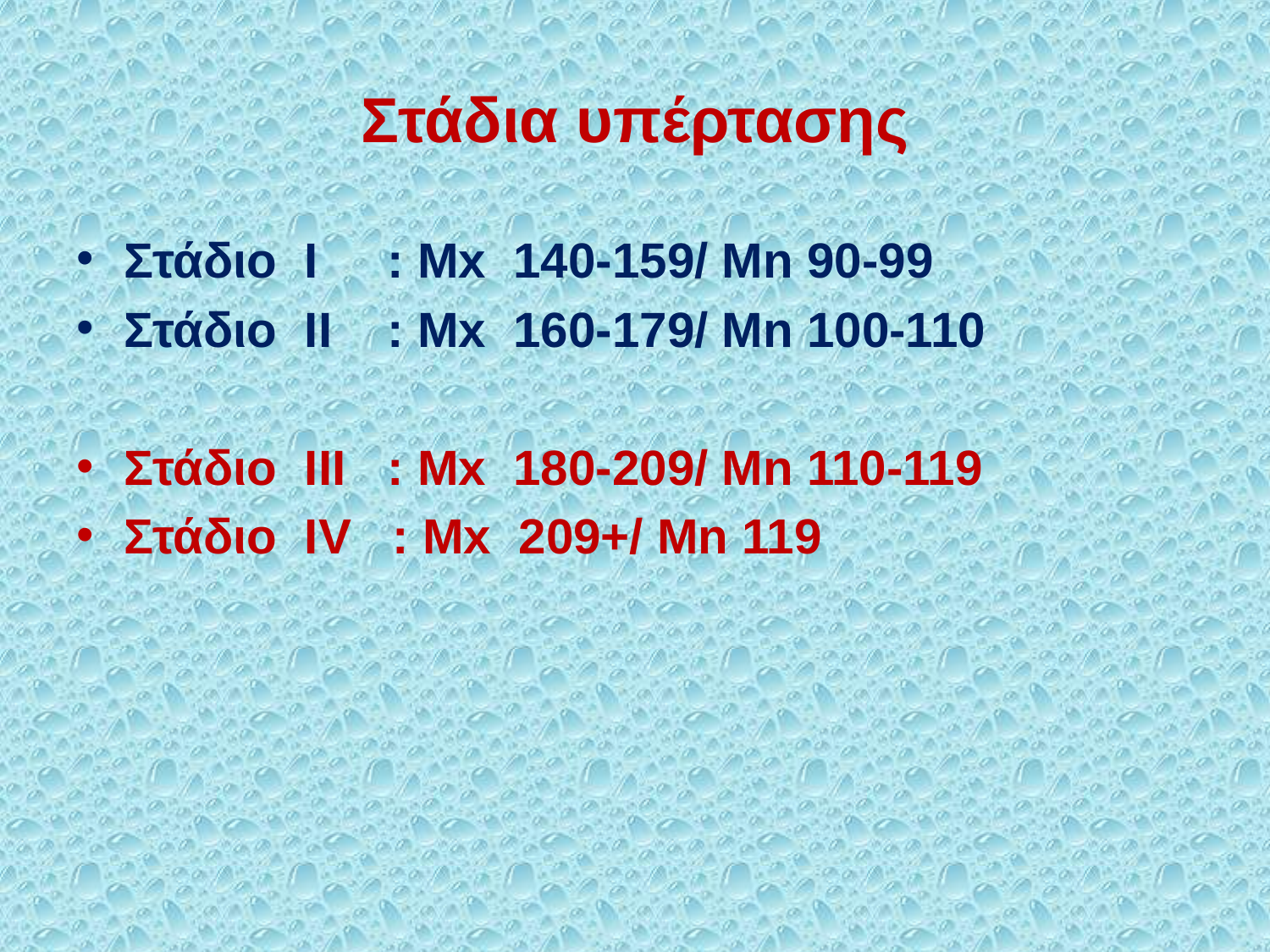

# Στάδια υπέρτασης
Στάδιο  I     : Mx  140-159/ Mn 90-99
Στάδιο  II    : Mx  160-179/ Mn 100-110

Στάδιο  III   : Mx  180-209/ Mn 110-119
Στάδιο  IV   : Mx  209+/ Mn 119